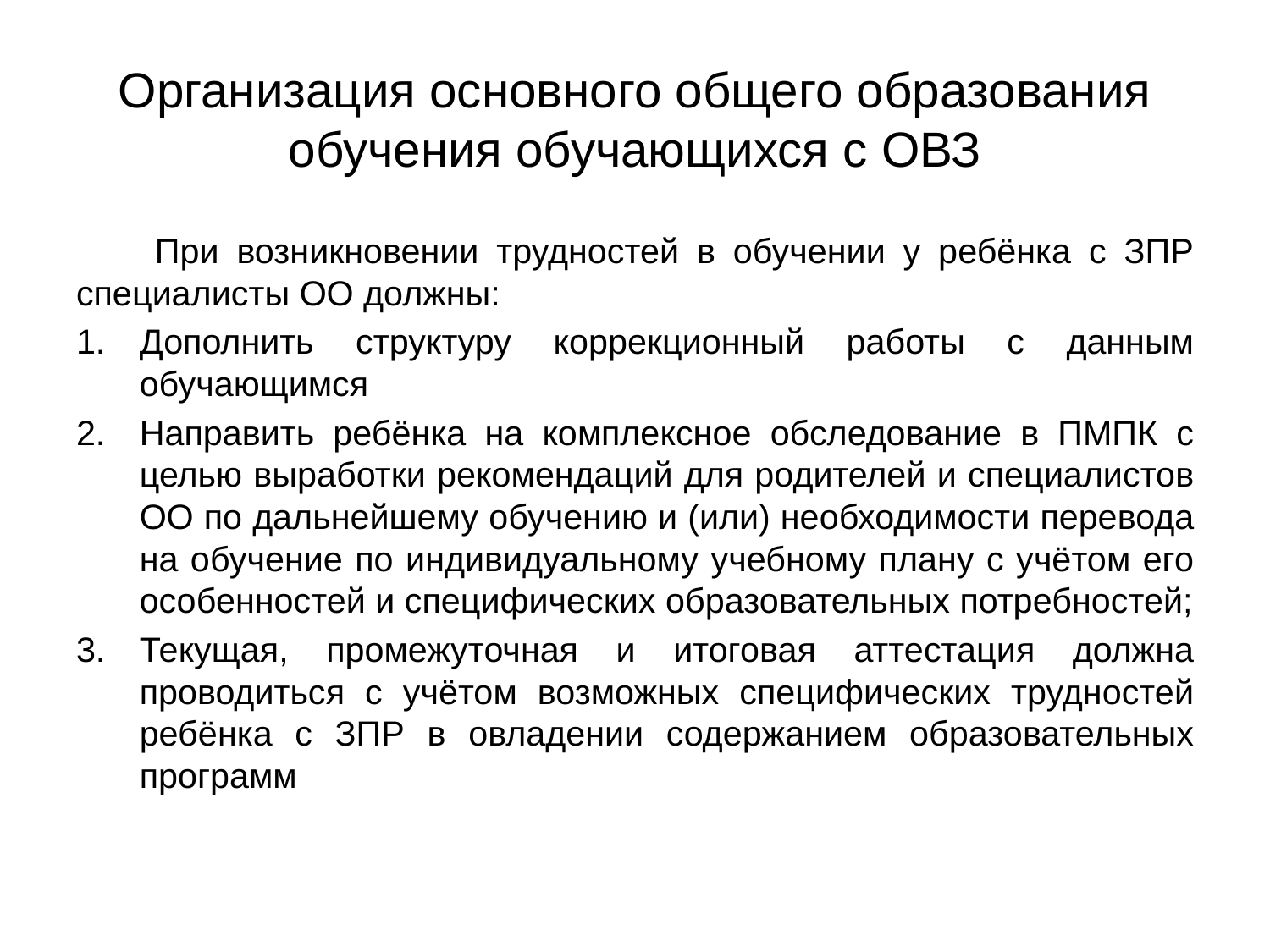

# Организация основного общего образования обучения обучающихся с ОВЗ
	При возникновении трудностей в обучении у ребёнка с ЗПР специалисты ОО должны:
Дополнить структуру коррекционный работы с данным обучающимся
Направить ребёнка на комплексное обследование в ПМПК с целью выработки рекомендаций для родителей и специалистов ОО по дальнейшему обучению и (или) необходимости перевода на обучение по индивидуальному учебному плану с учётом его особенностей и специфических образовательных потребностей;
Текущая, промежуточная и итоговая аттестация должна проводиться с учётом возможных специфических трудностей ребёнка с ЗПР в овладении содержанием образовательных программ